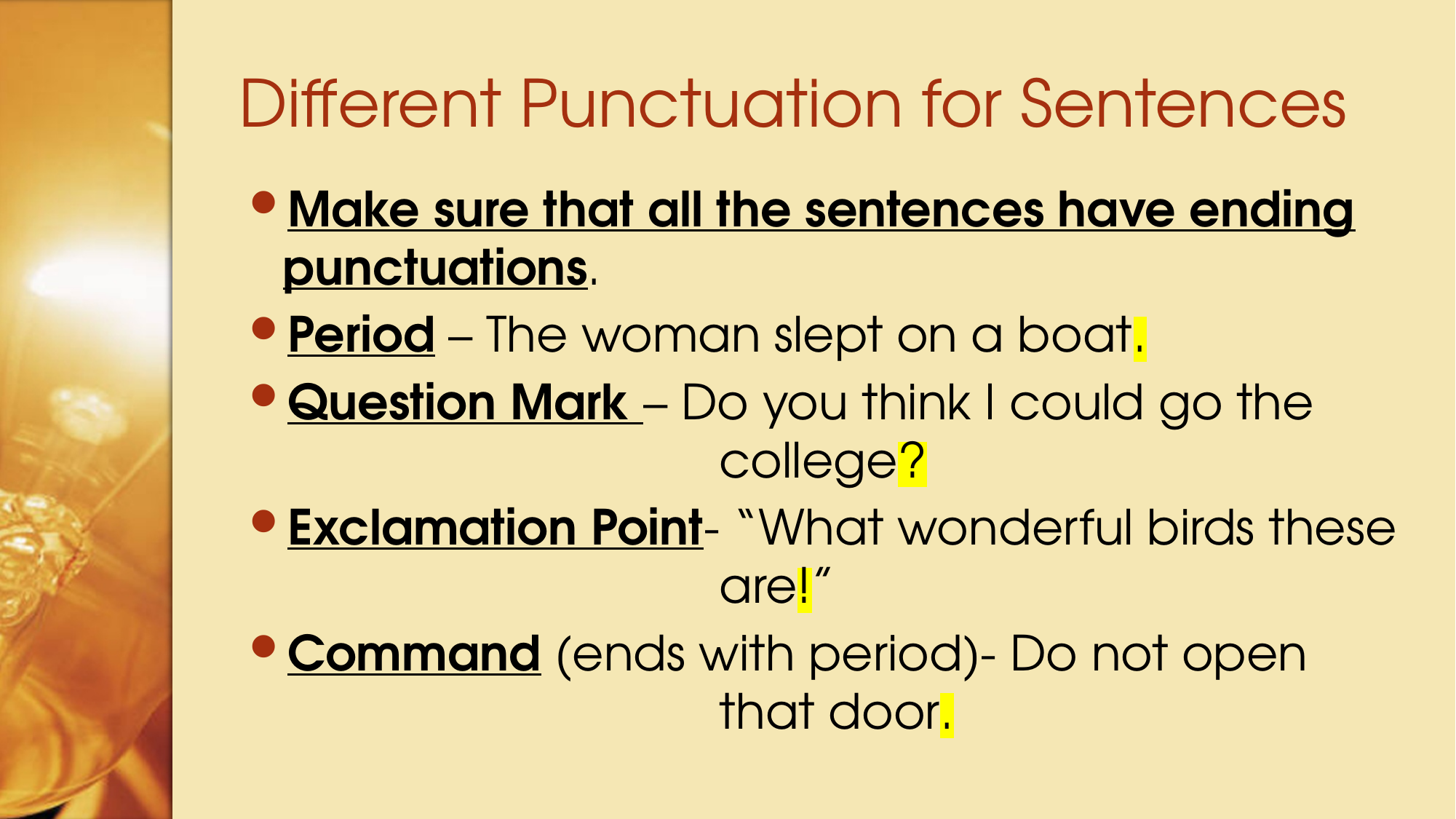

# Different Punctuation for Sentences
Make sure that all the sentences have ending punctuations.
Period – The woman slept on a boat.
Question Mark – Do you think I could go the 					college?
Exclamation Point- “What wonderful birds these 				are!”
Command (ends with period)- Do not open 					that door.